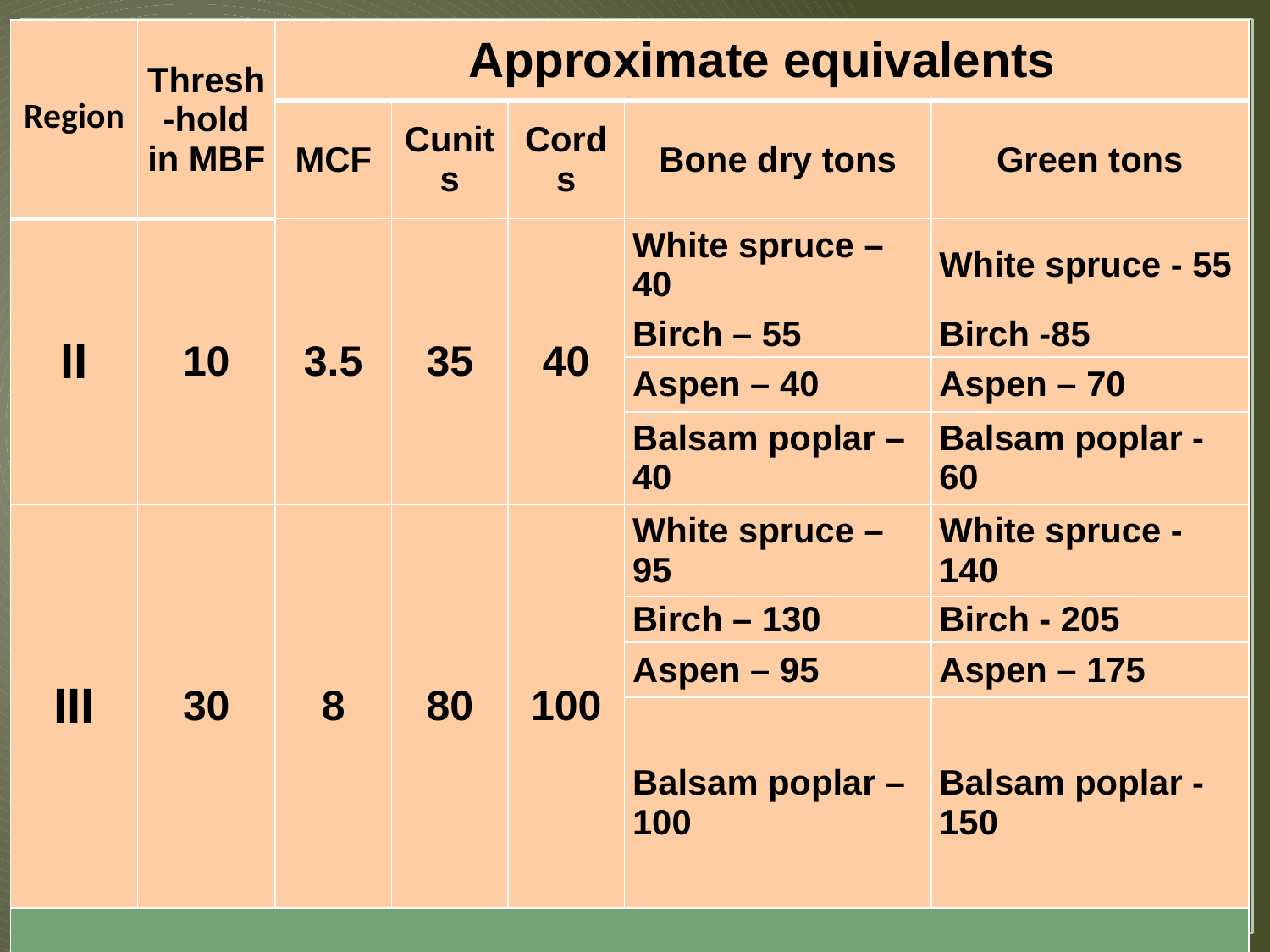

| Region | Thresh-hold in MBF | Approximate equivalents |  |  |  |  |
| --- | --- | --- | --- | --- | --- | --- |
|  |  | MCF | Cunits | Cords | Bone dry tons | Green tons |
| II | 10 | 3.5 | 35 | 40 | White spruce – 40 | White spruce - 55 |
|  |  |  |  |  | Birch – 55 | Birch -85 |
|  |  |  |  |  | Aspen – 40 | Aspen – 70 |
|  |  |  |  |  | Balsam poplar – 40 | Balsam poplar -60 |
| III | 30 | 8 | 80 | 100 | White spruce – 95 | White spruce - 140 |
|  |  |  |  |  | Birch – 130 | Birch - 205 |
|  |  |  |  |  | Aspen – 95 | Aspen – 175 |
|  |  |  |  |  | Balsam poplar – 100 | Balsam poplar -150 |
|  |  |  |  |  |  |  |